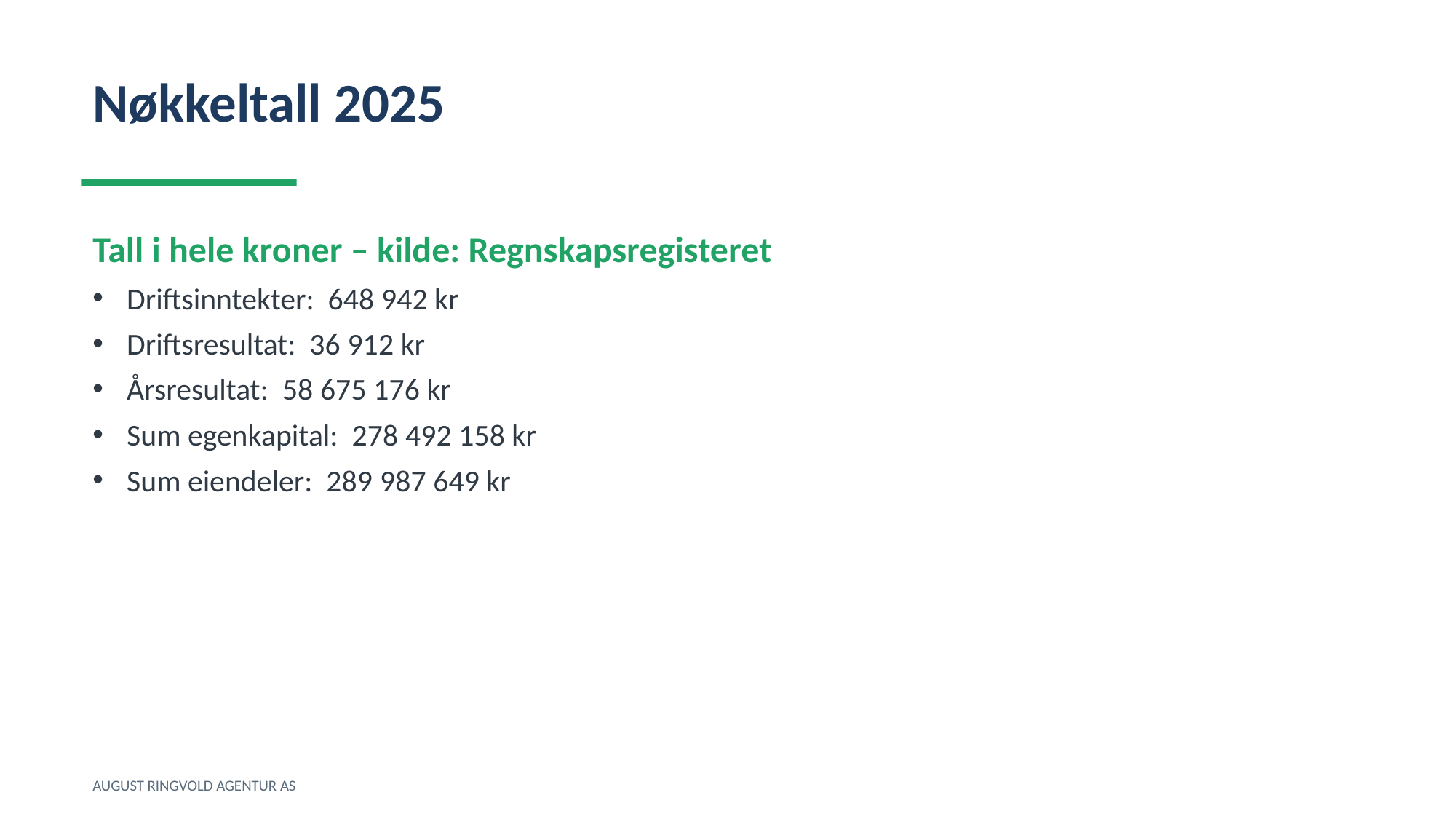

Nøkkeltall 2025

Tall i hele kroner – kilde: Regnskapsregisteret
Driftsinntekter:  648 942 kr
Driftsresultat:  36 912 kr
Årsresultat:  58 675 176 kr
Sum egenkapital:  278 492 158 kr
Sum eiendeler:  289 987 649 kr
AUGUST RINGVOLD AGENTUR AS